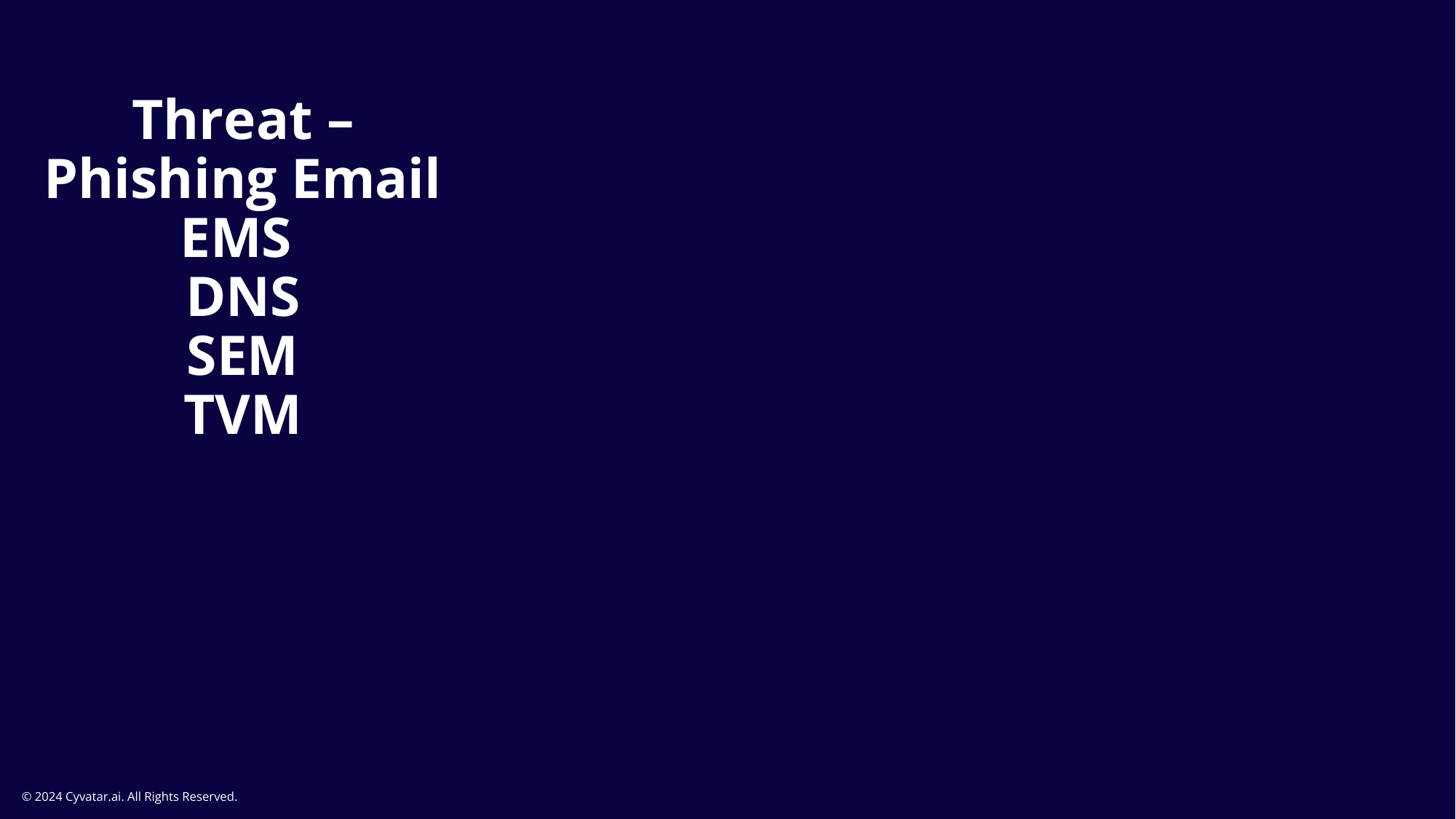

Threat – Phishing Email EMS
DNS
SEM
TVM